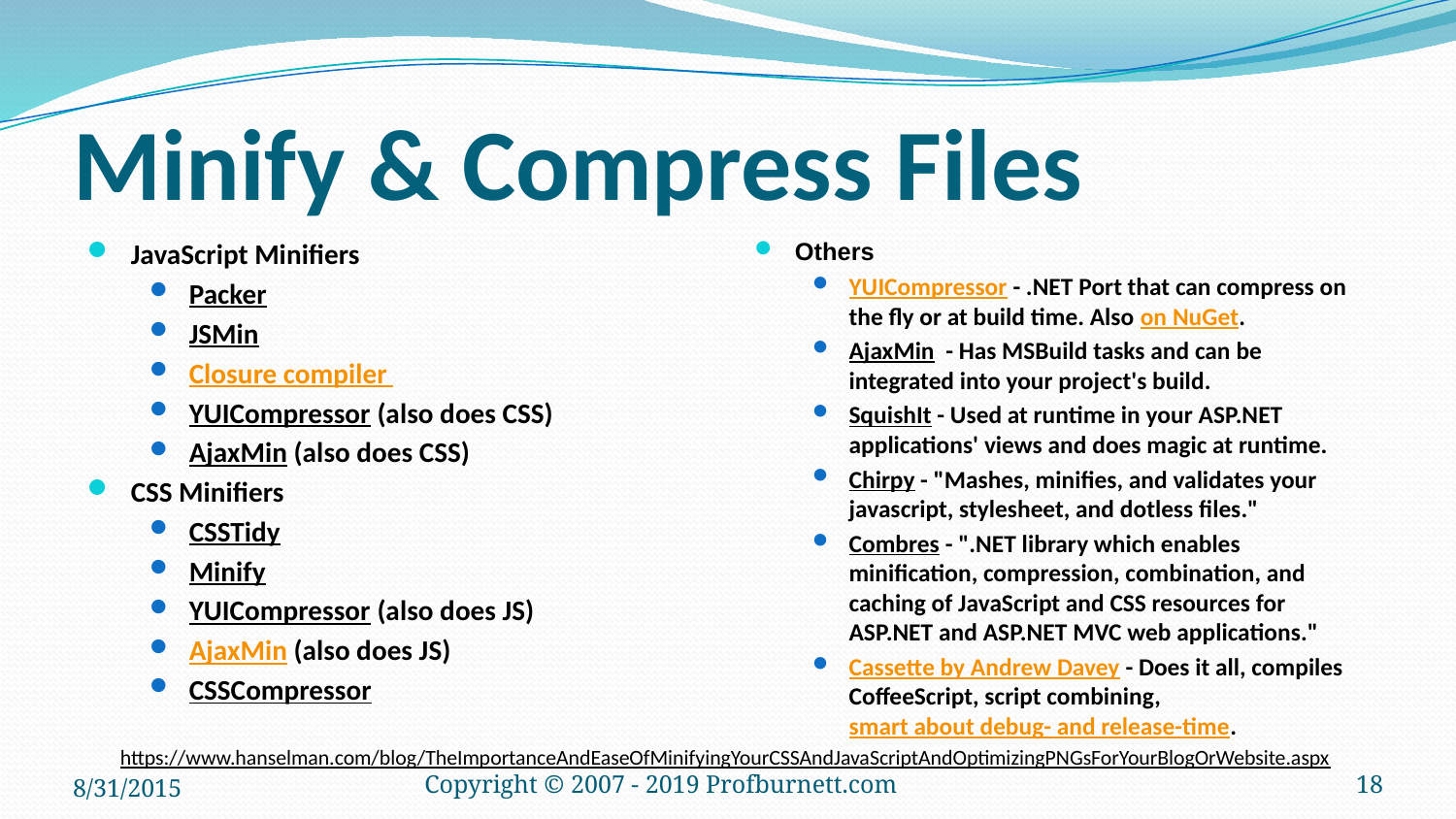

# Minify & Compress Files
JavaScript Minifiers
Packer
JSMin
Closure compiler
YUICompressor (also does CSS)
AjaxMin (also does CSS)
CSS Minifiers
CSSTidy
Minify
YUICompressor (also does JS)
AjaxMin (also does JS)
CSSCompressor
Others
YUICompressor - .NET Port that can compress on the fly or at build time. Also on NuGet.
AjaxMin  - Has MSBuild tasks and can be integrated into your project's build.
SquishIt - Used at runtime in your ASP.NET applications' views and does magic at runtime.
Chirpy - "Mashes, minifies, and validates your javascript, stylesheet, and dotless files."
Combres - ".NET library which enables minification, compression, combination, and caching of JavaScript and CSS resources for ASP.NET and ASP.NET MVC web applications."
Cassette by Andrew Davey - Does it all, compiles CoffeeScript, script combining, smart about debug- and release-time.
https://www.hanselman.com/blog/TheImportanceAndEaseOfMinifyingYourCSSAndJavaScriptAndOptimizingPNGsForYourBlogOrWebsite.aspx
8/31/2015
Copyright © 2007 - 2019 Profburnett.com
18